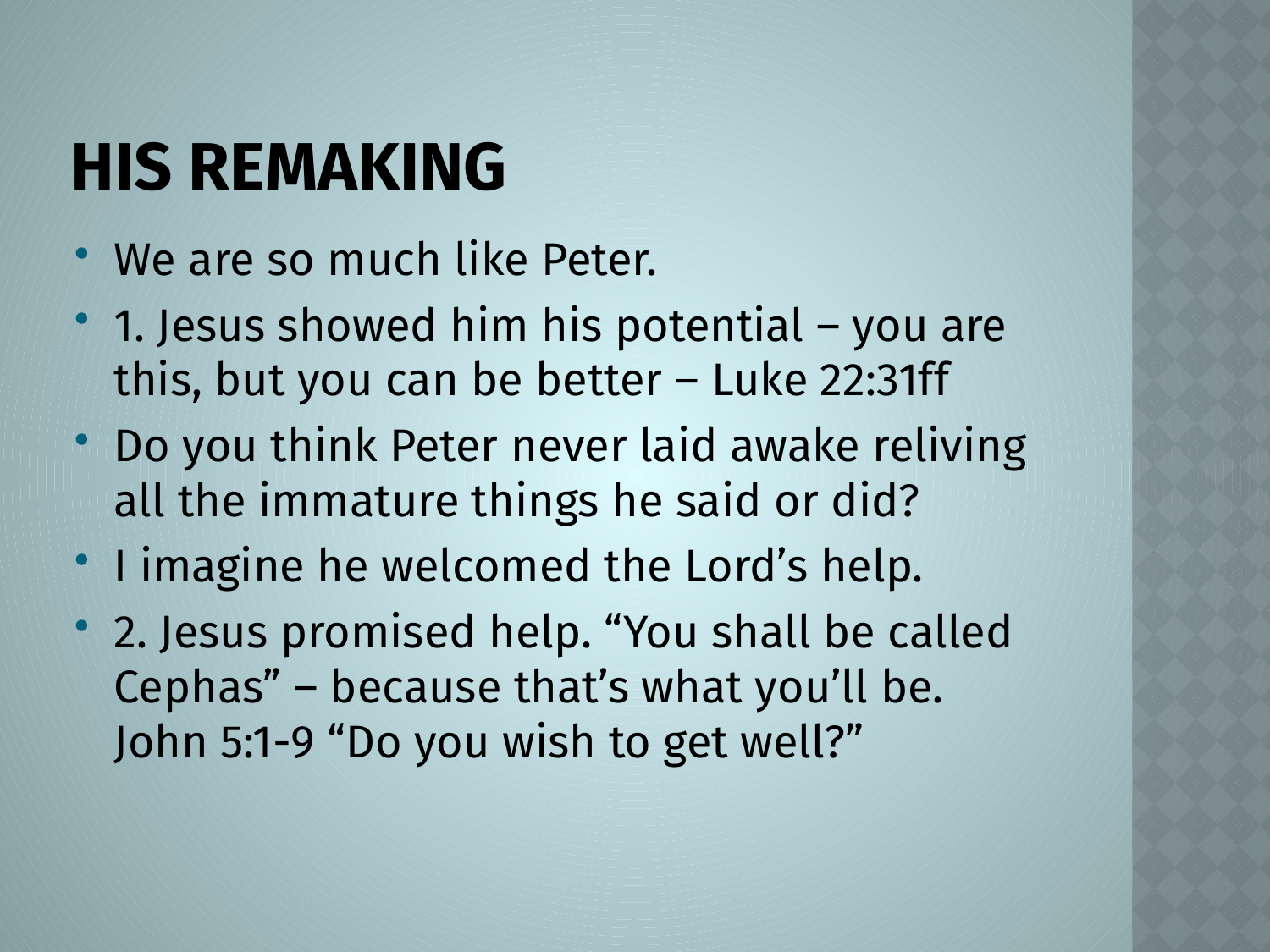

# His Remaking
We are so much like Peter.
1. Jesus showed him his potential – you are this, but you can be better – Luke 22:31ff
Do you think Peter never laid awake reliving all the immature things he said or did?
I imagine he welcomed the Lord’s help.
2. Jesus promised help. “You shall be called Cephas” – because that’s what you’ll be.  John 5:1-9 “Do you wish to get well?”